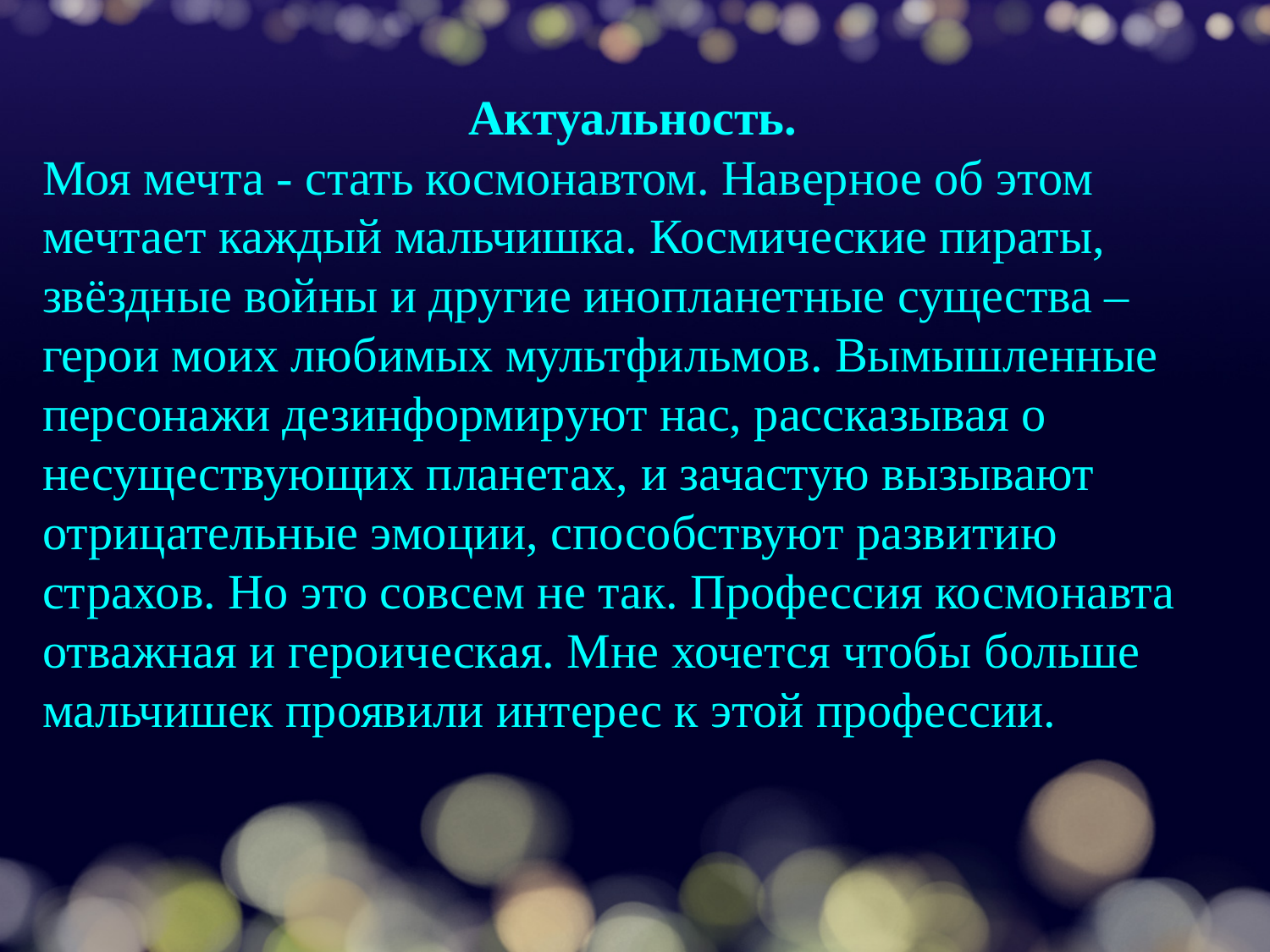

Актуальность.
Моя мечта - стать космонавтом. Наверное об этом мечтает каждый мальчишка. Космические пираты, звёздные войны и другие инопланетные существа – герои моих любимых мультфильмов. Вымышленные персонажи дезинформируют нас, рассказывая о несуществующих планетах, и зачастую вызывают отрицательные эмоции, способствуют развитию страхов. Но это совсем не так. Профессия космонавта отважная и героическая. Мне хочется чтобы больше мальчишек проявили интерес к этой профессии.